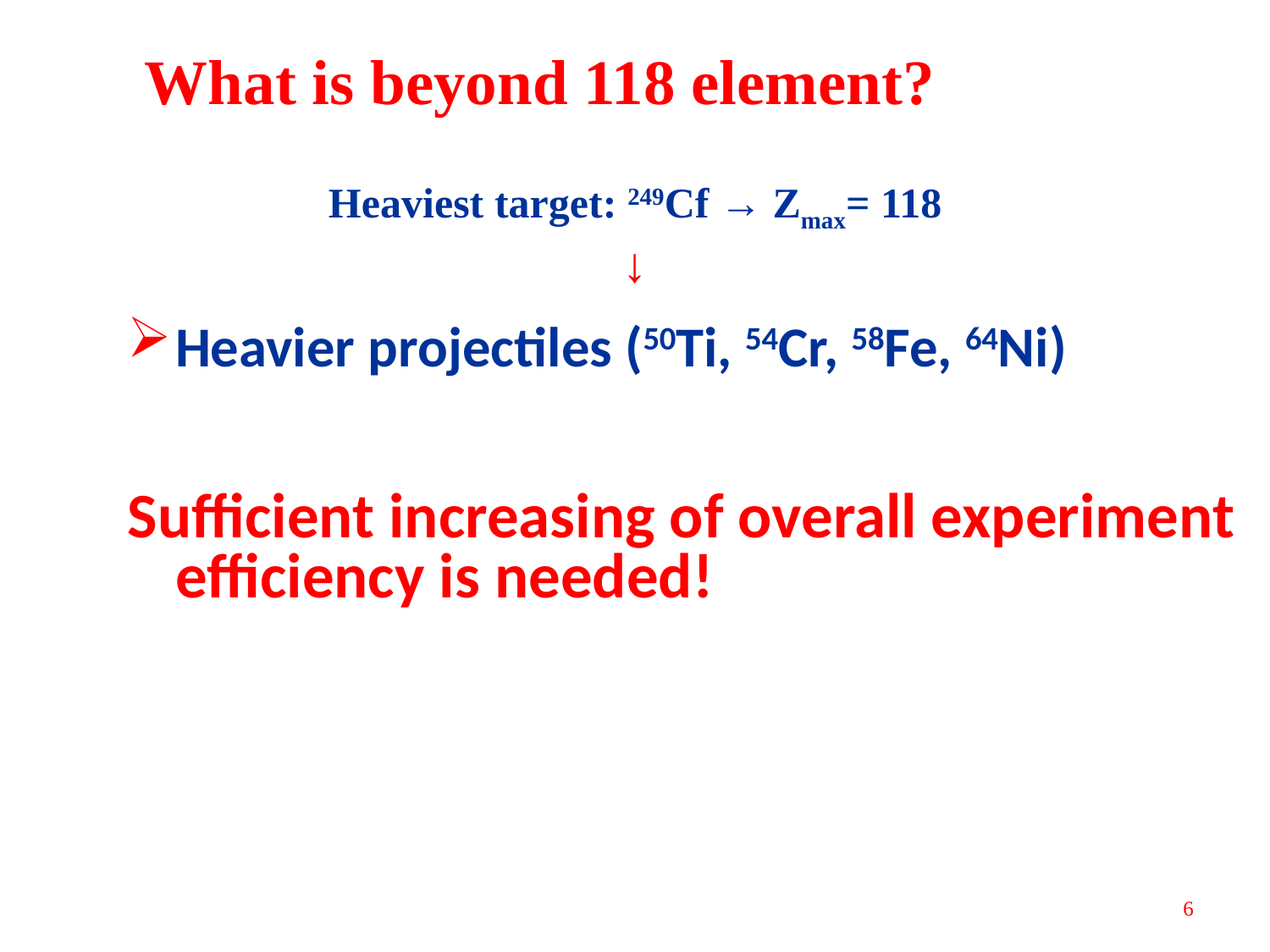

What is beyond 118 element?
Heaviest target: 249Cf → Zmax= 118
↓
Heavier projectiles (50Ti, 54Cr, 58Fe, 64Ni)

Sufficient increasing of overall experiment efficiency is needed!
6